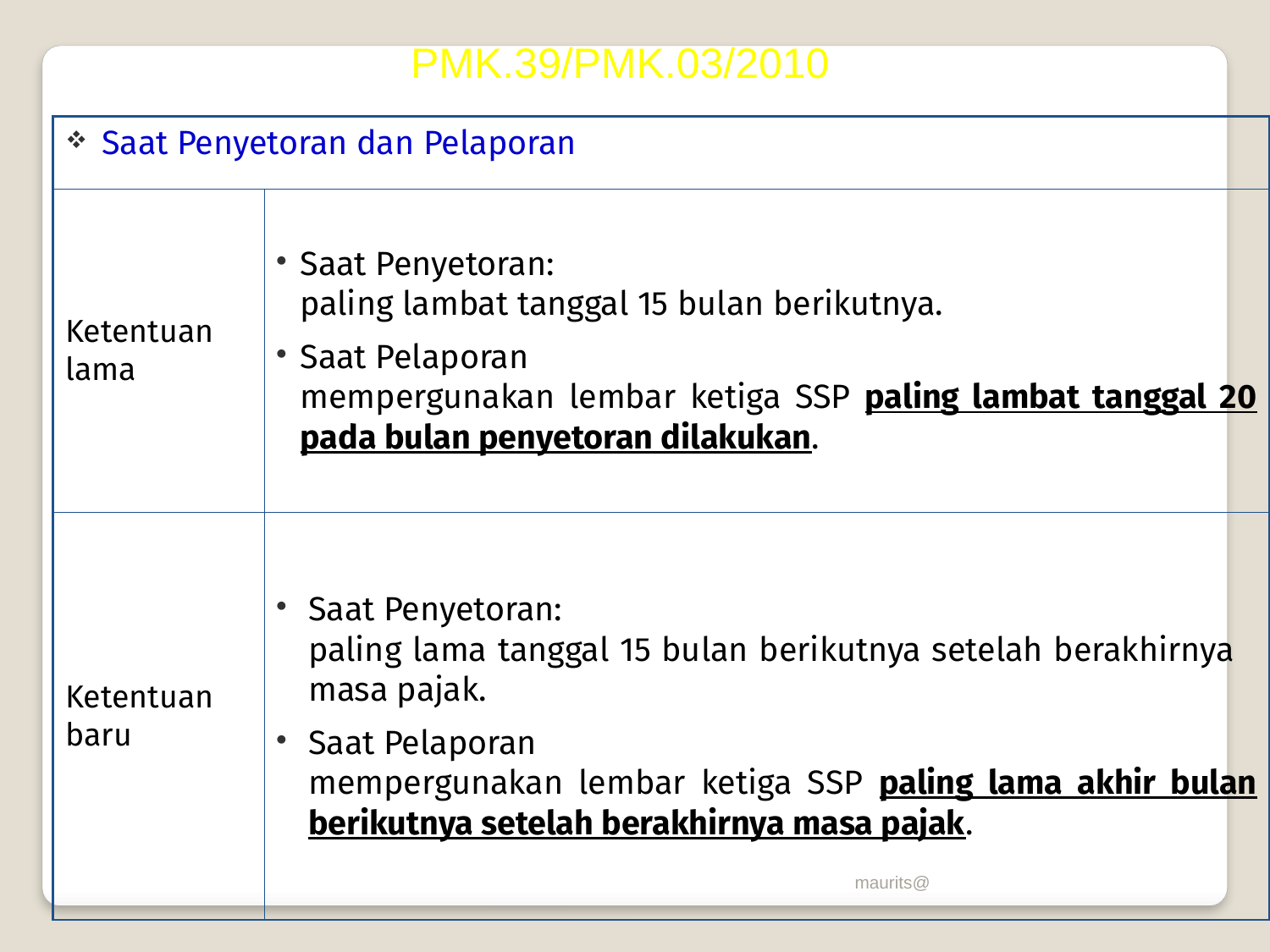

PMK.39/PMK.03/2010
| Saat Penyetoran dan Pelaporan |  |
| --- | --- |
| Ketentuan lama | Saat Penyetoran: paling lambat tanggal 15 bulan berikutnya. Saat Pelaporan mempergunakan lembar ketiga SSP paling lambat tanggal 20 pada bulan penyetoran dilakukan. |
| Ketentuan baru | Saat Penyetoran: paling lama tanggal 15 bulan berikutnya setelah berakhirnya masa pajak. Saat Pelaporan mempergunakan lembar ketiga SSP paling lama akhir bulan berikutnya setelah berakhirnya masa pajak. |
maurits@